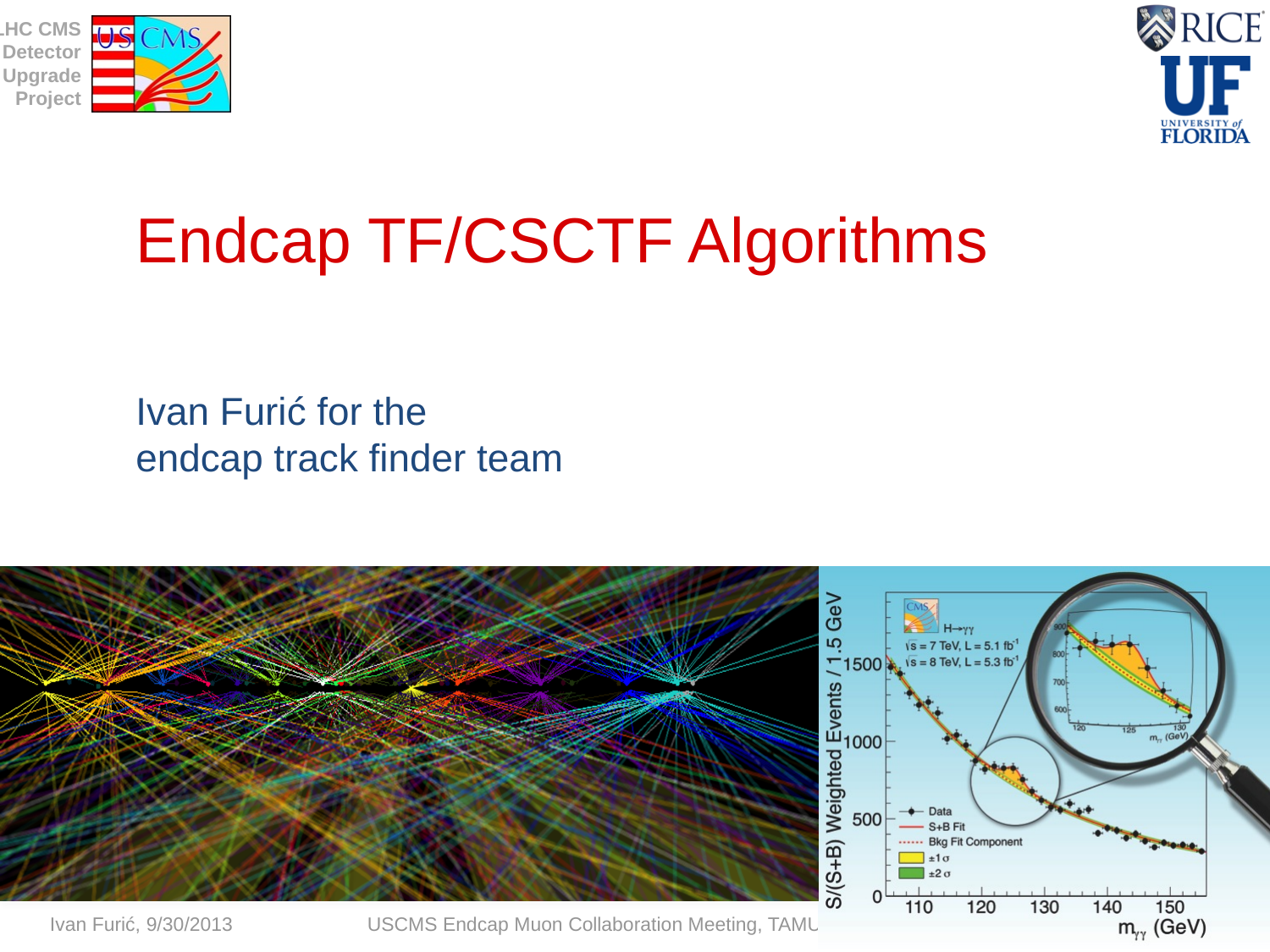

# Endcap TF/CSCTF Algorithms
Ivan Furić for the
endcap track finder team